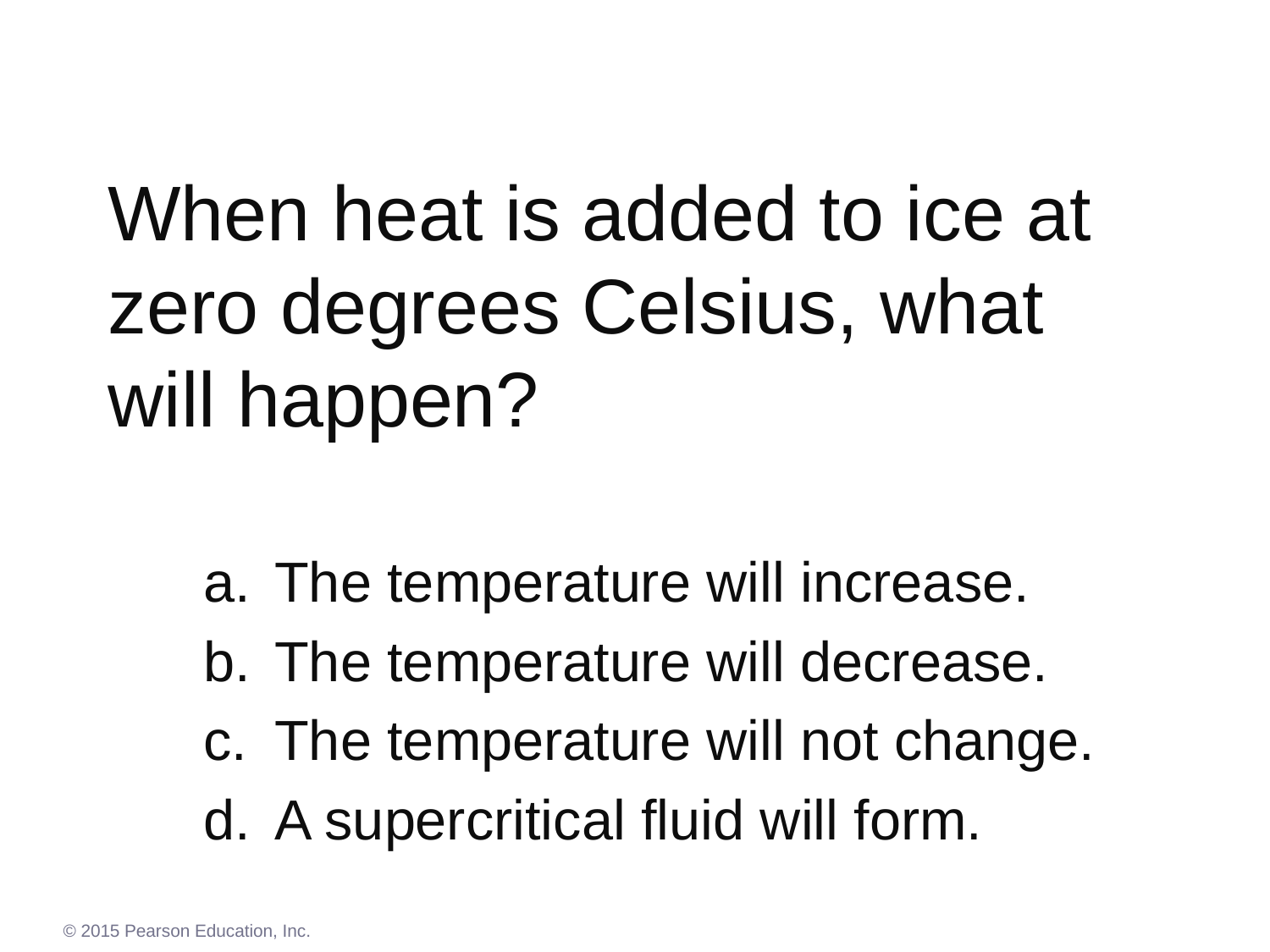

# When heat is added to ice at zero degrees Celsius, what will happen?
The temperature will increase.
The temperature will decrease.
The temperature will not change.
A supercritical fluid will form.